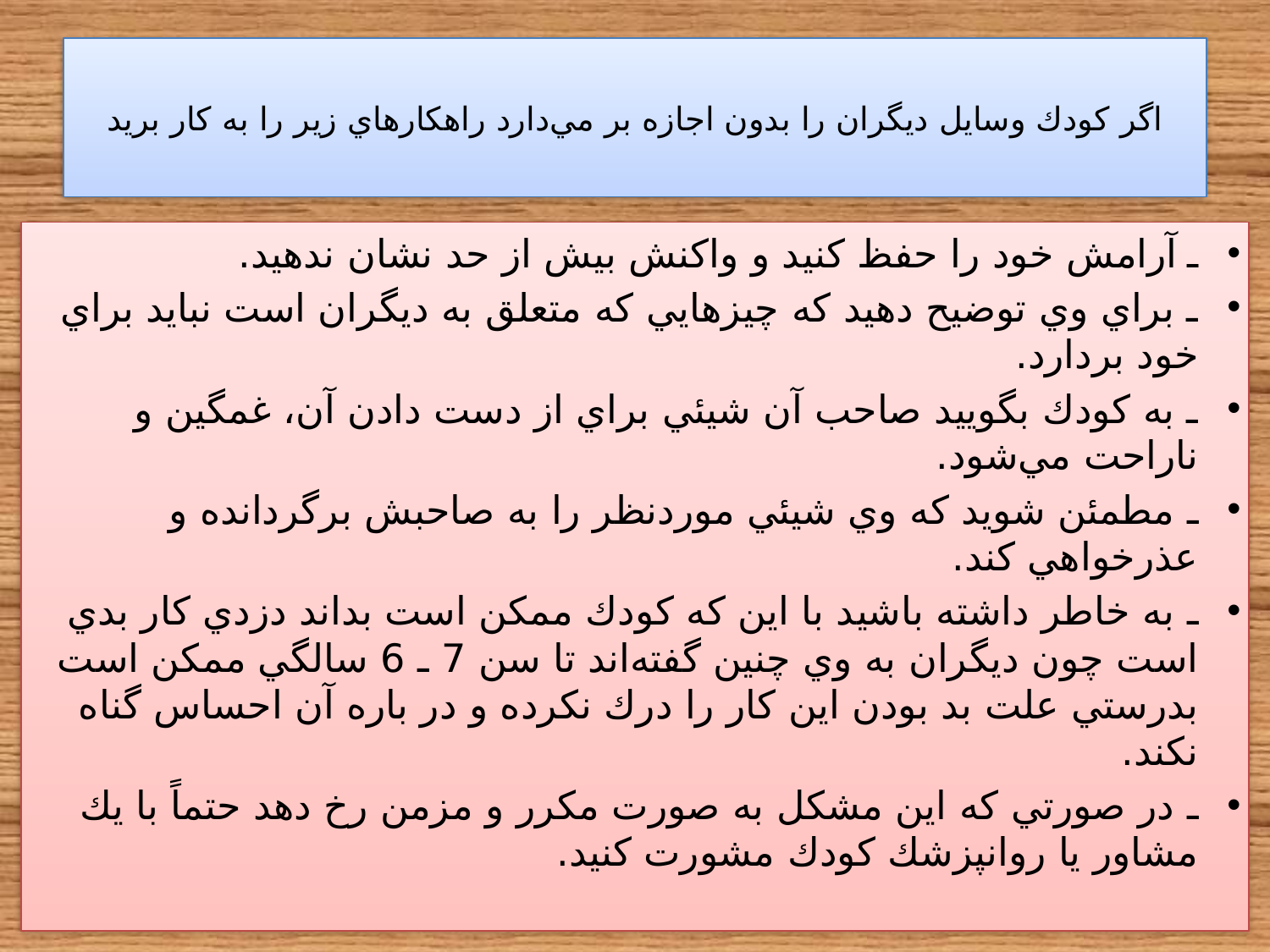

# اگر كودك وسايل ديگران را بدون اجازه بر مي‌‌دارد راهكارهاي زير را به كار بريد
ـ آرامش خود را حفظ كنيد و واكنش بيش از حد نشان ندهيد.
ـ براي وي توضيح دهيد كه چيزهايي كه متعلق به ديگران است نبايد براي خود بردارد.
ـ به کودك بگوييد صاحب آن شيئي براي از دست دادن آن، غمگين و ناراحت مي‌‌شود.
ـ مطمئن شويد كه وي شيئي موردنظر را به صاحبش برگردانده و عذرخواهي كند.
ـ به خاطر داشته باشيد با اين كه كودك ممكن است بداند دزدي كار بدي است چون ديگران به وي چنين گفته‌اند تا سن 7 ـ 6 سالگي ممكن است بدرستي علت بد بودن اين كار را درك نكرده و در باره آن احساس گناه نكند.
ـ در صورتي كه اين مشكل به صورت مكرر و مزمن رخ دهد حتماً با يك مشاور يا روانپزشك كودك مشورت كنيد.